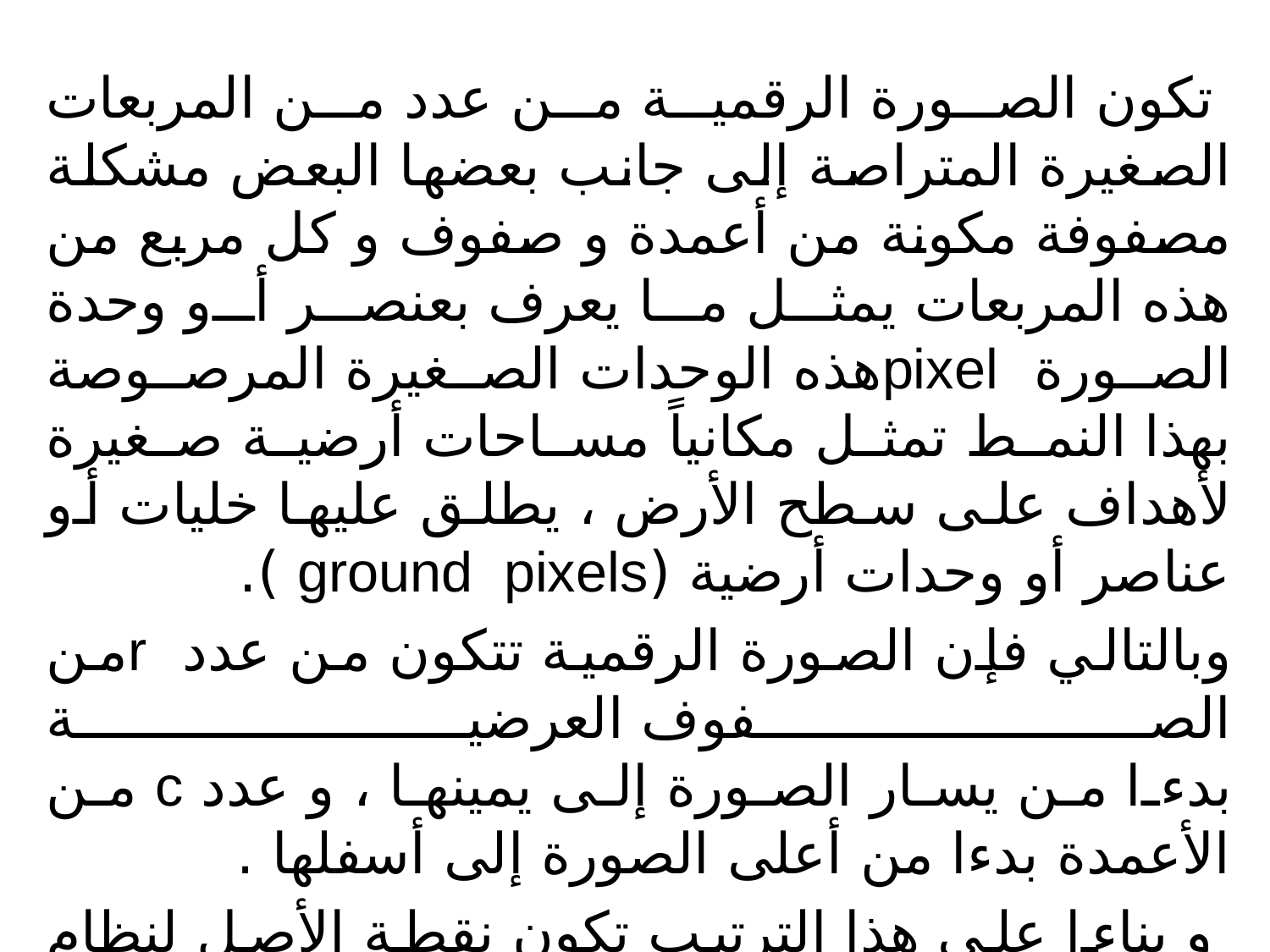

تكون الصورة الرقمية من عدد من المربعات الصغيرة المتراصة إلى جانب بعضها البعض مشكلة مصفوفة مكونة من أعمدة و صفوف و كل مربع من هذه المربعات يمثل ما يعرف بعنصر أو وحدة الصورة  pixelهذه الوحدات الصغيرة المرصوصة بهذا النمط تمثل مكانياً مساحات أرضية صغيرة لأهداف على سطح الأرض ، يطلق عليها خليات أو عناصر أو وحدات أرضية (ground  pixels ).
وبالتالي فإن الصورة الرقمية تتكون من عدد  rمن الصفوف العرضية
بدءا من يسار الصورة إلى يمينها ، و عدد c من الأعمدة بدءا من أعلى الصورة إلى أسفلها .
 و بناءا على هذا الترتيب تكون نقطة الأصل لنظام الإحداثيات في الصورة الرقمية هي وحدة عنصرالصورة التي تقع في أقصى يسار الصورة و في الصف الأعلى و تكون احداثياتها  1,1و في الشكل  فإن احداثيات الوحدة x هي  (3,2 ) أو وحدة الصورة الثانية في الصف الثالث .